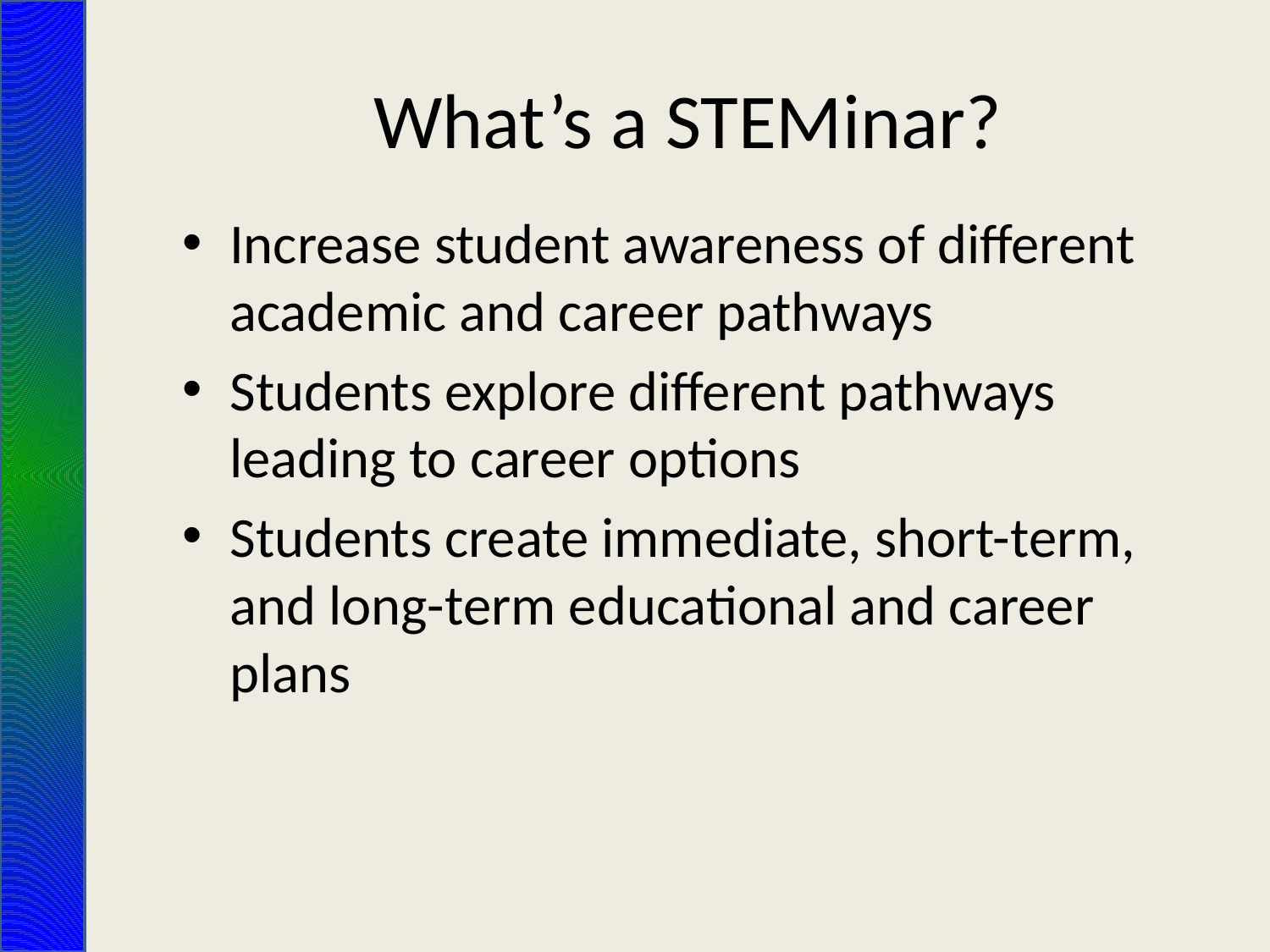

# What’s a STEMinar?
Increase student awareness of different academic and career pathways
Students explore different pathways leading to career options
Students create immediate, short-term, and long-term educational and career plans